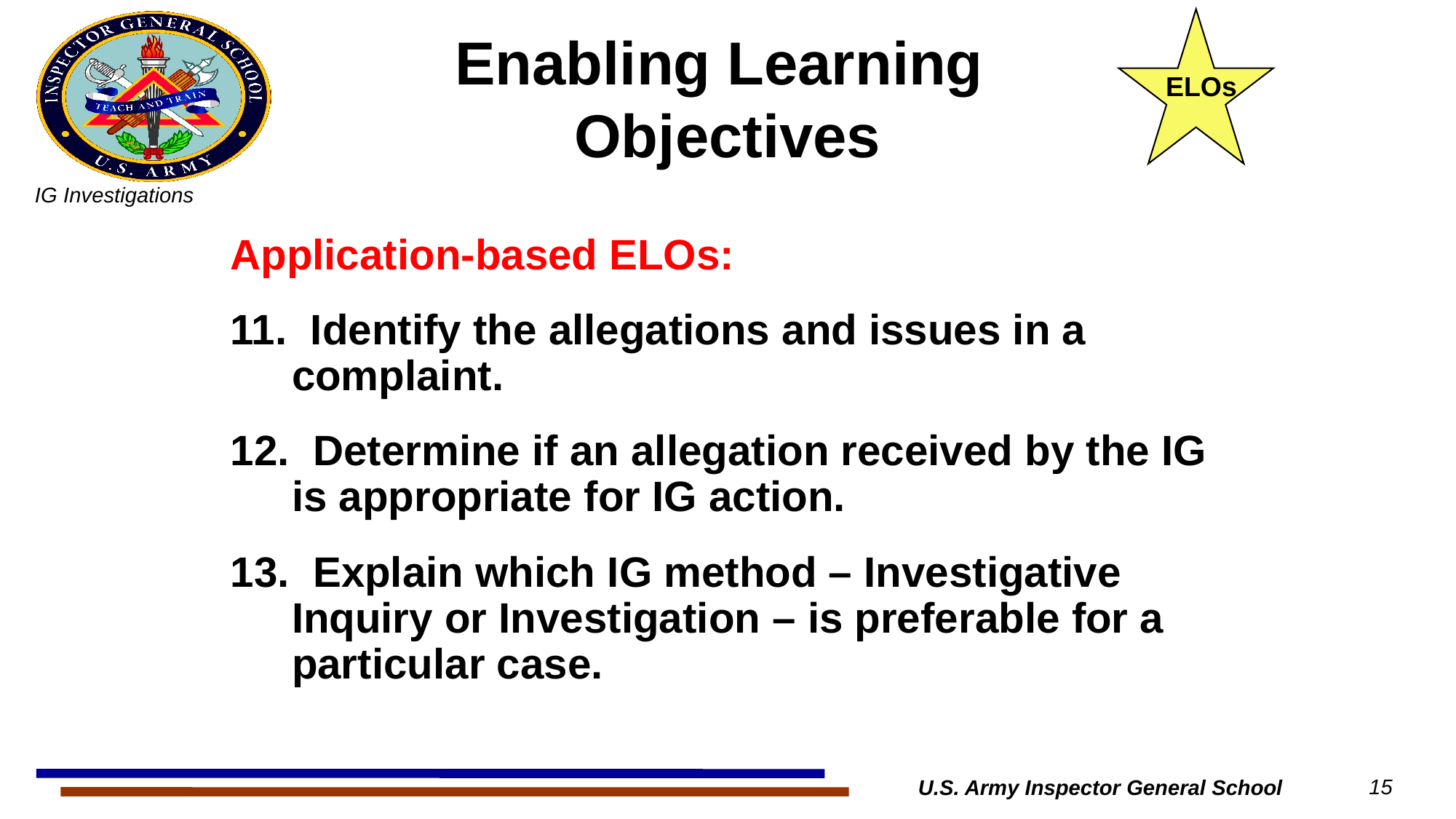

ELOs
# Enabling Learning Objectives
Application-based ELOs:
11.  Identify the allegations and issues in a complaint.
12.  Determine if an allegation received by the IG is appropriate for IG action.
13.  Explain which IG method – Investigative Inquiry or Investigation – is preferable for a particular case.
U.S. Army Inspector General School